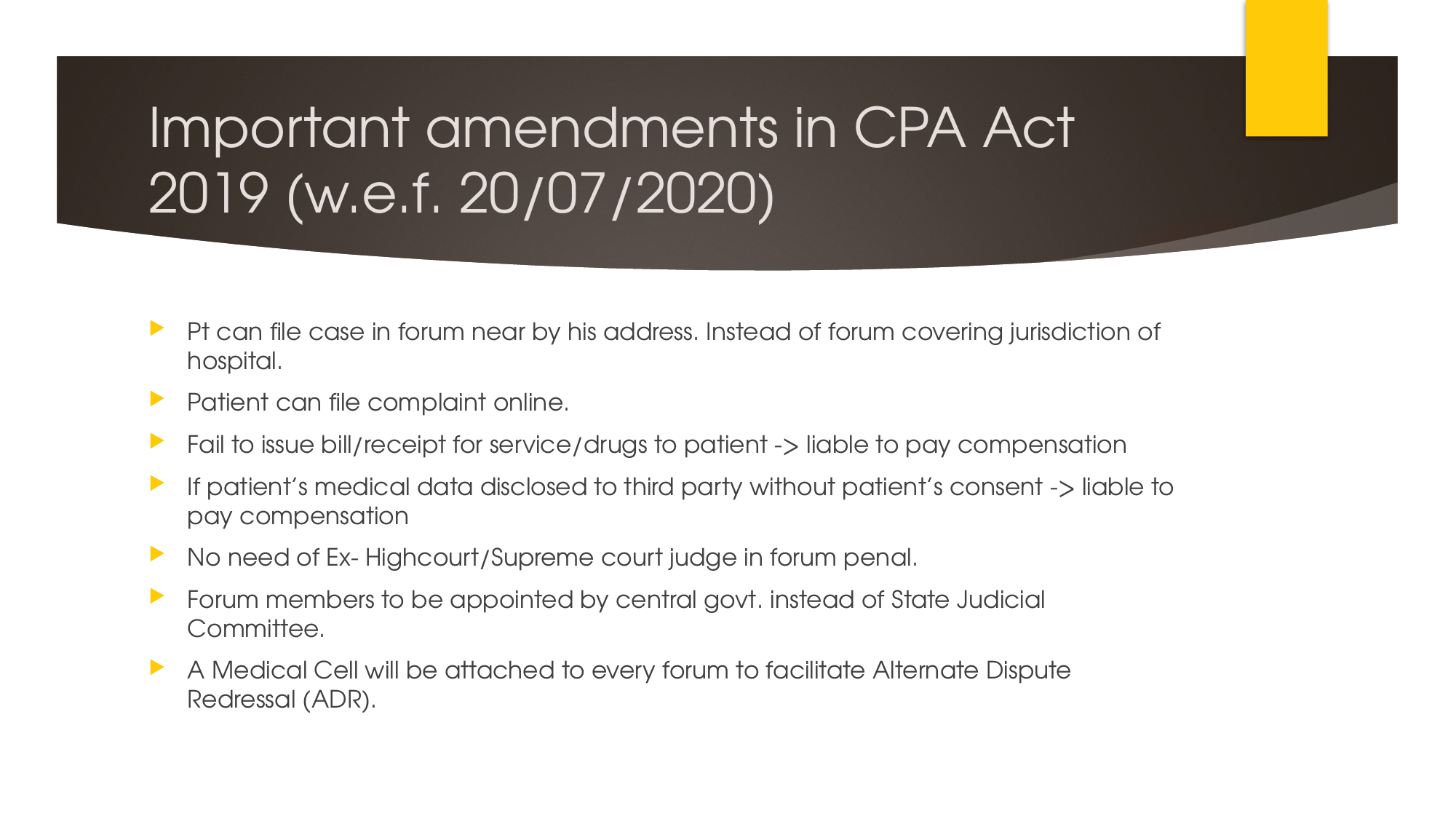

# Important amendments in CPA Act 2019 (w.e.f. 20/07/2020)
Pt can file case in forum near by his address. Instead of forum covering jurisdiction of hospital.
Patient can file complaint online.
Fail to issue bill/receipt for service/drugs to patient -> liable to pay compensation
If patient’s medical data disclosed to third party without patient’s consent -> liable to pay compensation
No need of Ex- Highcourt/Supreme court judge in forum penal.
Forum members to be appointed by central govt. instead of State Judicial Committee.
A Medical Cell will be attached to every forum to facilitate Alternate Dispute Redressal (ADR).